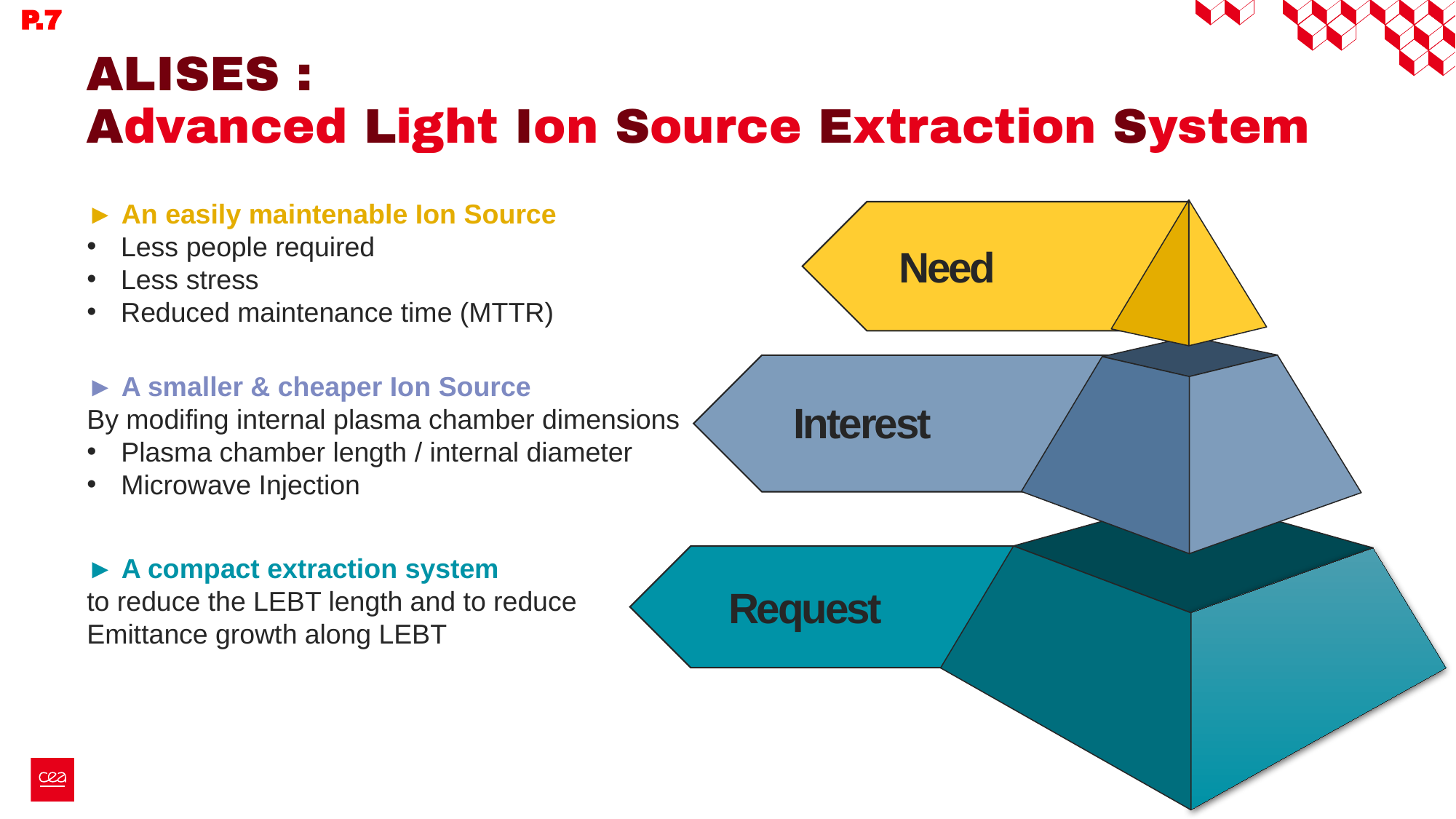

P.7
# ALISES : Advanced Light Ion Source Extraction System
► An easily maintenable Ion Source
Less people required
Less stress
Reduced maintenance time (MTTR)

Need

Interest
► A smaller & cheaper Ion Source
By modifing internal plasma chamber dimensions
Plasma chamber length / internal diameter
Microwave Injection

Request
► A compact extraction system
to reduce the LEBT length and to reduce Emittance growth along LEBT